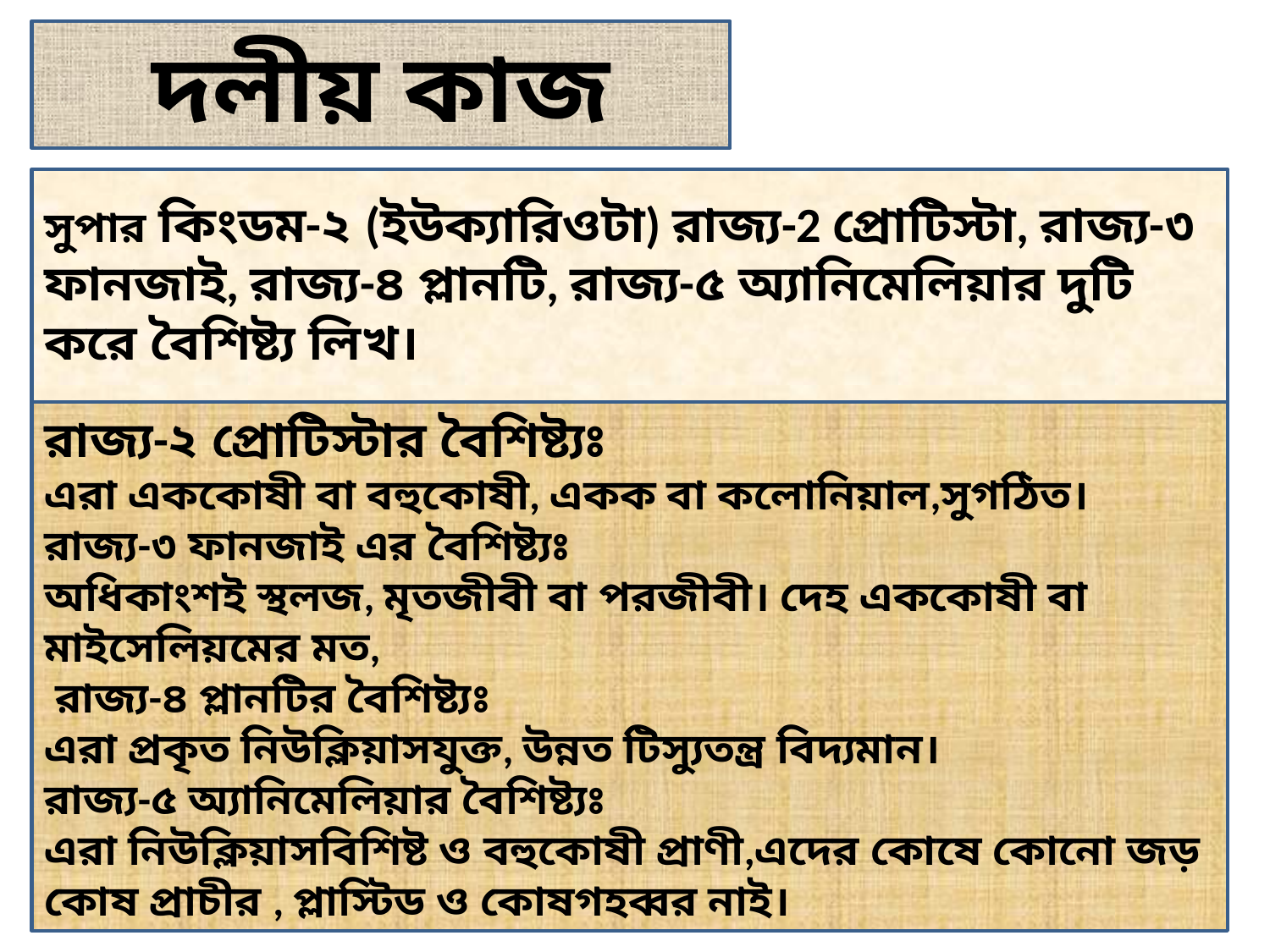

দলীয় কাজ

সুপার কিংডম-২ (ইউক্যারিওটা) রাজ্য-2 প্রোটিস্টা, রাজ্য-৩ ফানজাই, রাজ্য-৪ প্লানটি, রাজ্য-৫ অ্যানিমেলিয়ার দুটি করে বৈশিষ্ট্য লিখ।

রাজ্য-২ প্রোটিস্টার বৈশিষ্ট্যঃ
এরা এককোষী বা বহুকোষী, একক বা কলোনিয়াল,সুগঠিত।
রাজ্য-৩ ফানজাই এর বৈশিষ্ট্যঃ
অধিকাংশই স্থলজ, মৃতজীবী বা পরজীবী। দেহ এককোষী বা মাইসেলিয়মের মত,
 রাজ্য-৪ প্লানটির বৈশিষ্ট্যঃ
এরা প্রকৃত নিউক্লিয়াসযুক্ত, উন্নত টিস্যুতন্ত্র বিদ্যমান।
রাজ্য-৫ অ্যানিমেলিয়ার বৈশিষ্ট্যঃ
এরা নিউক্লিয়াসবিশিষ্ট ও বহুকোষী প্রাণী,এদের কোষে কোনো জড় কোষ প্রাচীর , প্লাস্টিড ও কোষগহব্বর নাই।